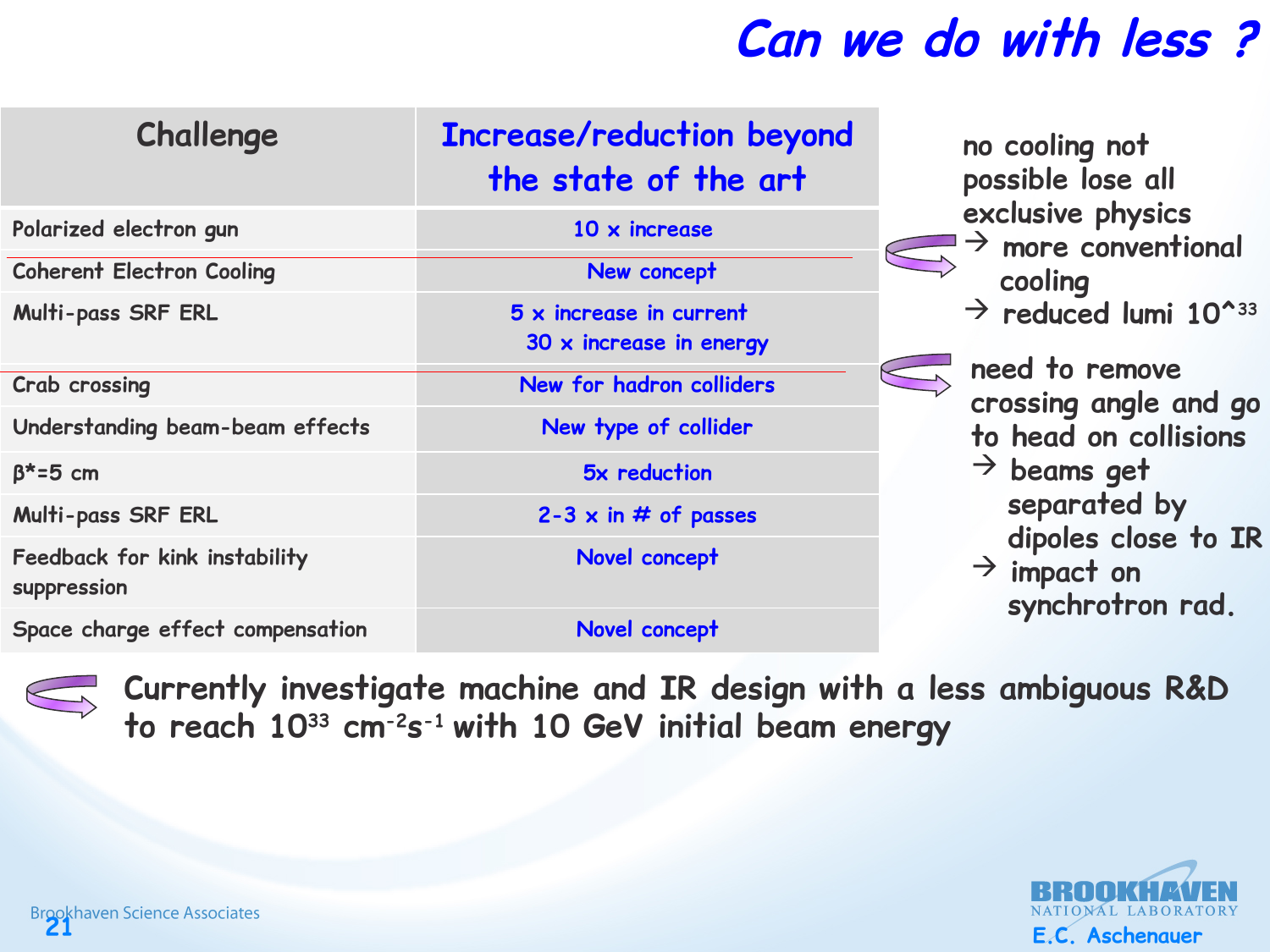

# Can we do with less ?
| Challenge | Increase/reduction beyond the state of the art |
| --- | --- |
| Polarized electron gun | 10 x increase |
| Coherent Electron Cooling | New concept |
| Multi-pass SRF ERL | 5 x increase in current 30 x increase in energy |
| Crab crossing | New for hadron colliders |
| Understanding beam-beam effects | New type of collider |
| β\*=5 cm | 5x reduction |
| Multi-pass SRF ERL | 2-3 x in # of passes |
| Feedback for kink instability suppression | Novel concept |
| Space charge effect compensation | Novel concept |
no cooling not
possible lose all
exclusive physics
more conventional
   cooling
reduced lumi 10^33

need to remove
crossing angle and go
to head on collisions
beams get
   separated by
   dipoles close to IR
impact on
   synchrotron rad.

Currently investigate machine and IR design with a less ambiguous R&D
to reach 1033 cm-2s-1 with 10 GeV initial beam energy

E.C. Aschenauer
21